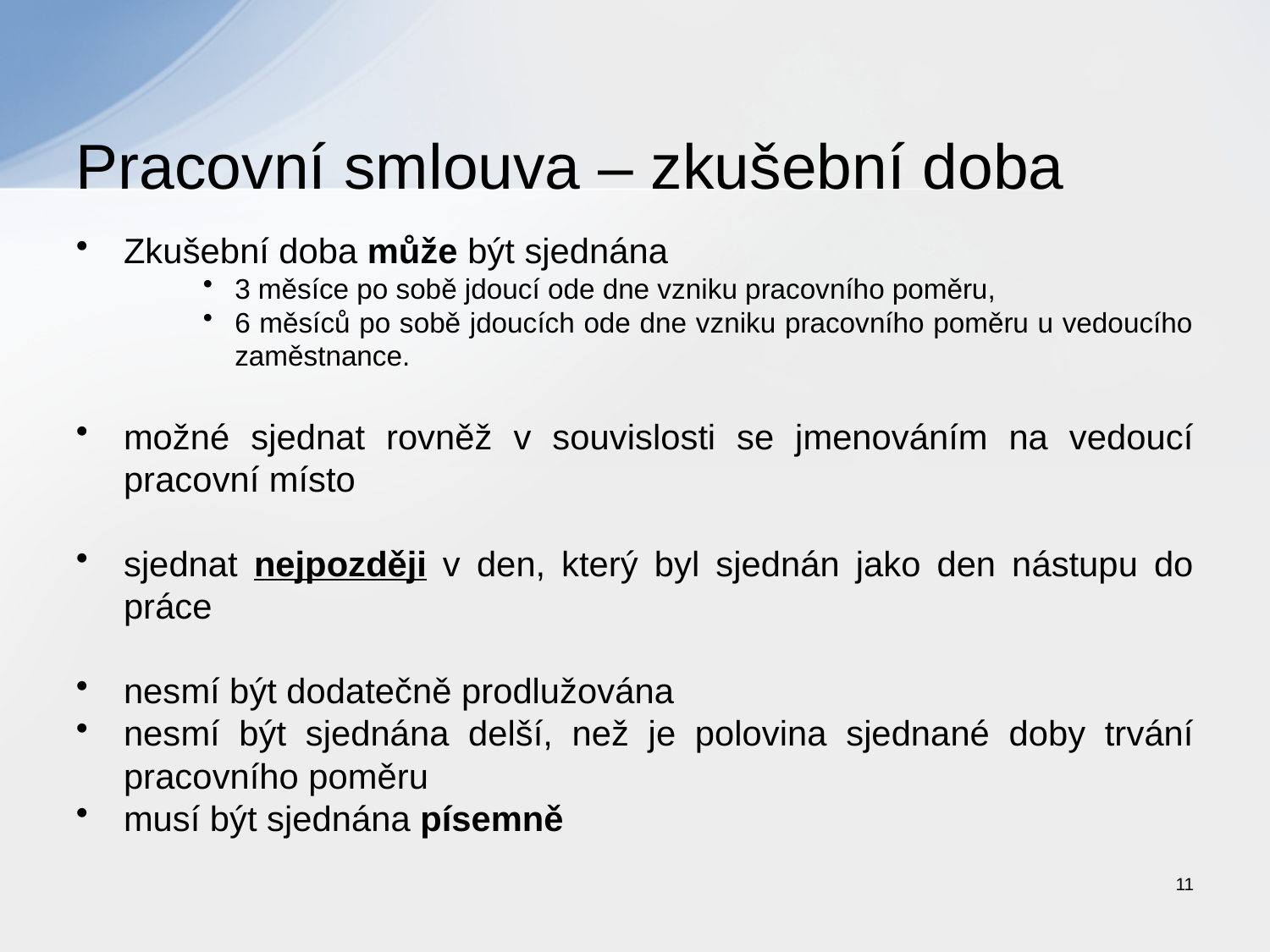

# Pracovní smlouva – zkušební doba
Zkušební doba může být sjednána
3 měsíce po sobě jdoucí ode dne vzniku pracovního poměru,
6 měsíců po sobě jdoucích ode dne vzniku pracovního poměru u vedoucího zaměstnance.

možné sjednat rovněž v souvislosti se jmenováním na vedoucí pracovní místo

sjednat nejpozději v den, který byl sjednán jako den nástupu do práce

nesmí být dodatečně prodlužována
nesmí být sjednána delší, než je polovina sjednané doby trvání pracovního poměru
musí být sjednána písemně
11